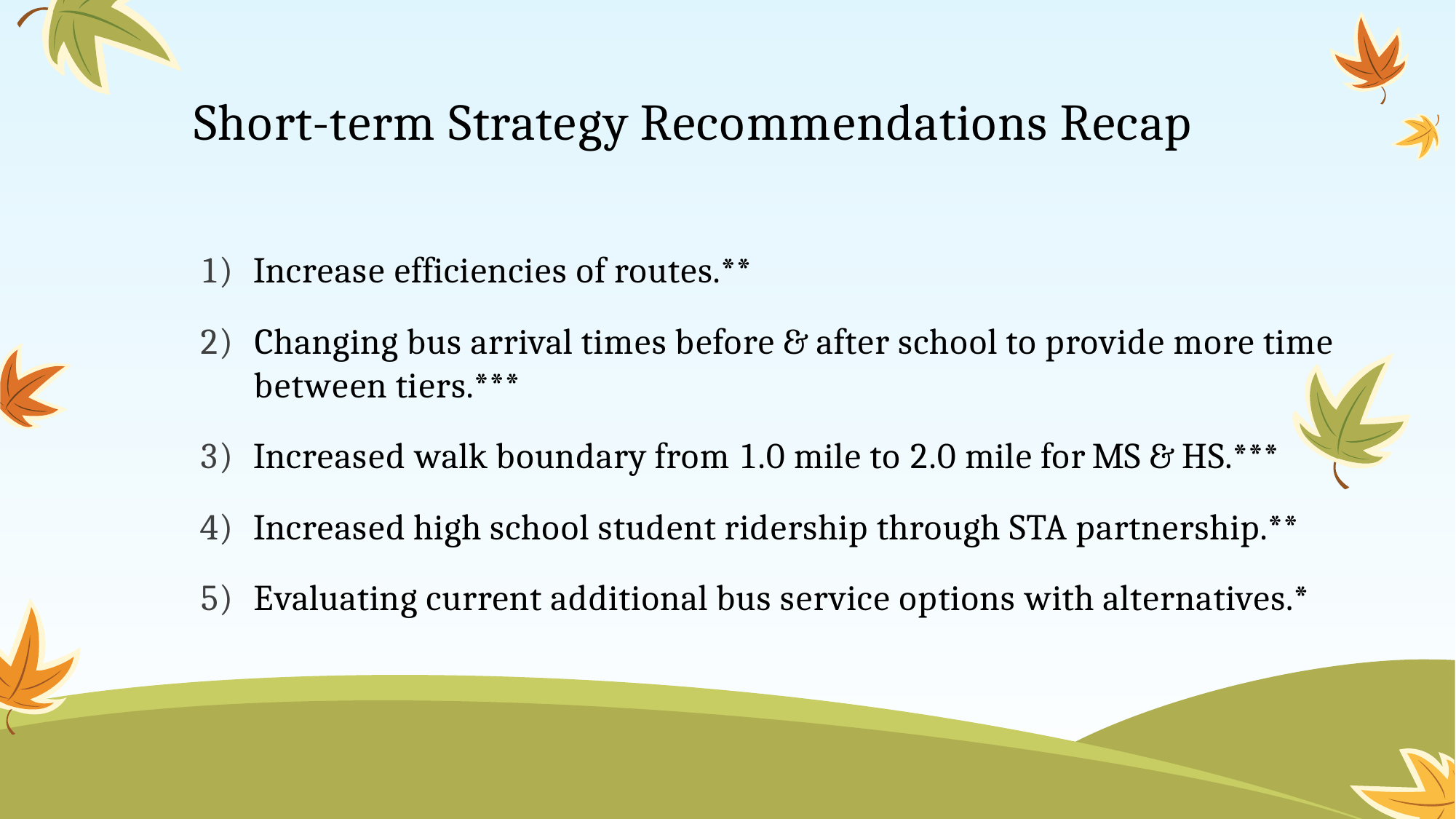

# Short-term Strategy Recommendations Recap

Increase efficiencies of routes.**
Changing bus arrival times before & after school to provide more time between tiers.***
Increased walk boundary from 1.0 mile to 2.0 mile for MS & HS.***
Increased high school student ridership through STA partnership.**
Evaluating current additional bus service options with alternatives.*